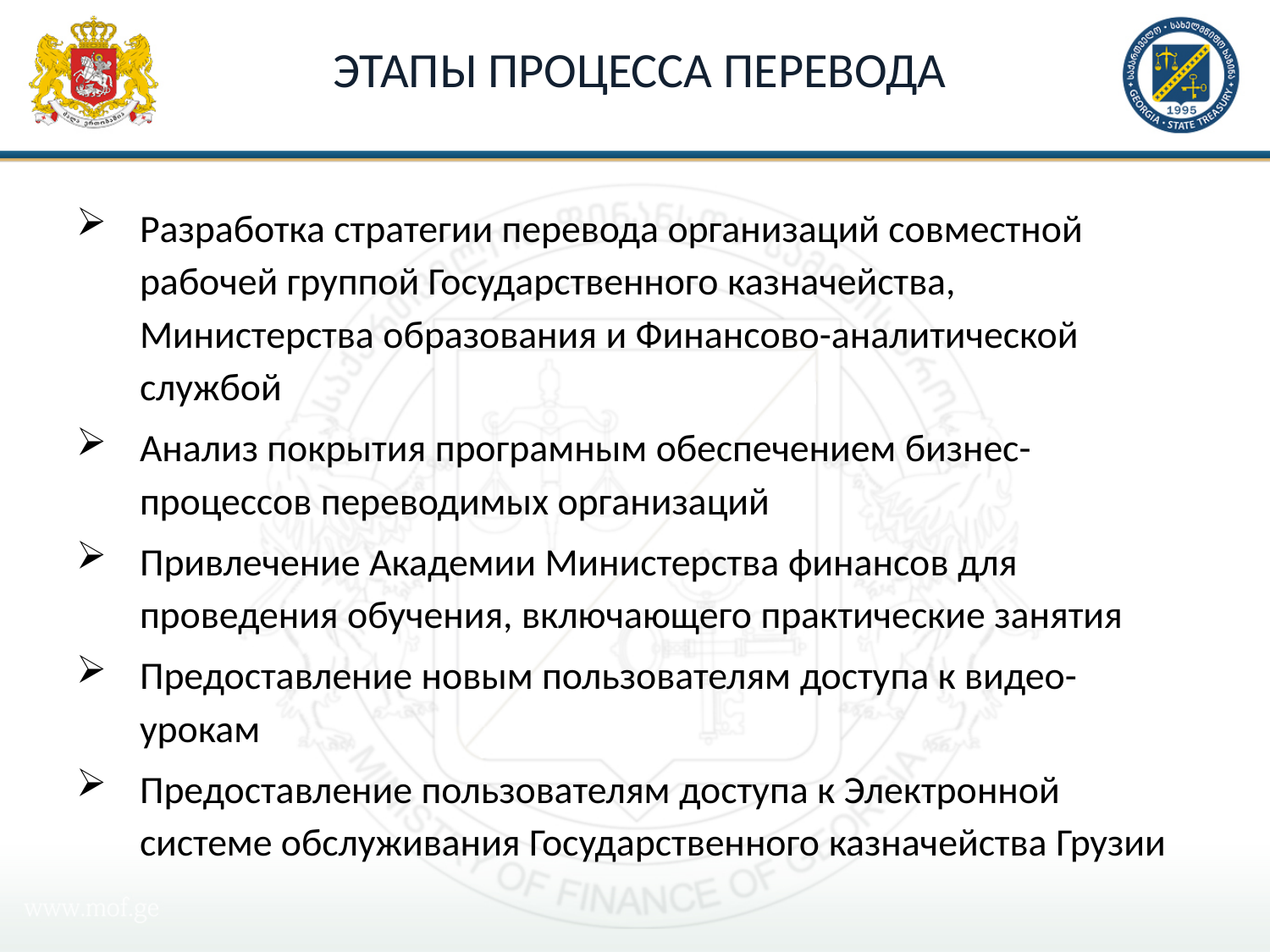

# Этапы Процесса перевода
Разработка стратегии перевода организаций совместной рабочей группой Государственного казначейства, Министерства образования и Финансово-аналитической службой
Анализ покрытия програмным обеспечением бизнес-процессов переводимых организаций
Привлечение Академии Министерства финансов для проведения обучения, включающего практические занятия
Предоставление новым пользователям доступа к видео-урокам
Предоставление пользователям доступа к Электронной системе обслуживания Государственного казначейства Грузии